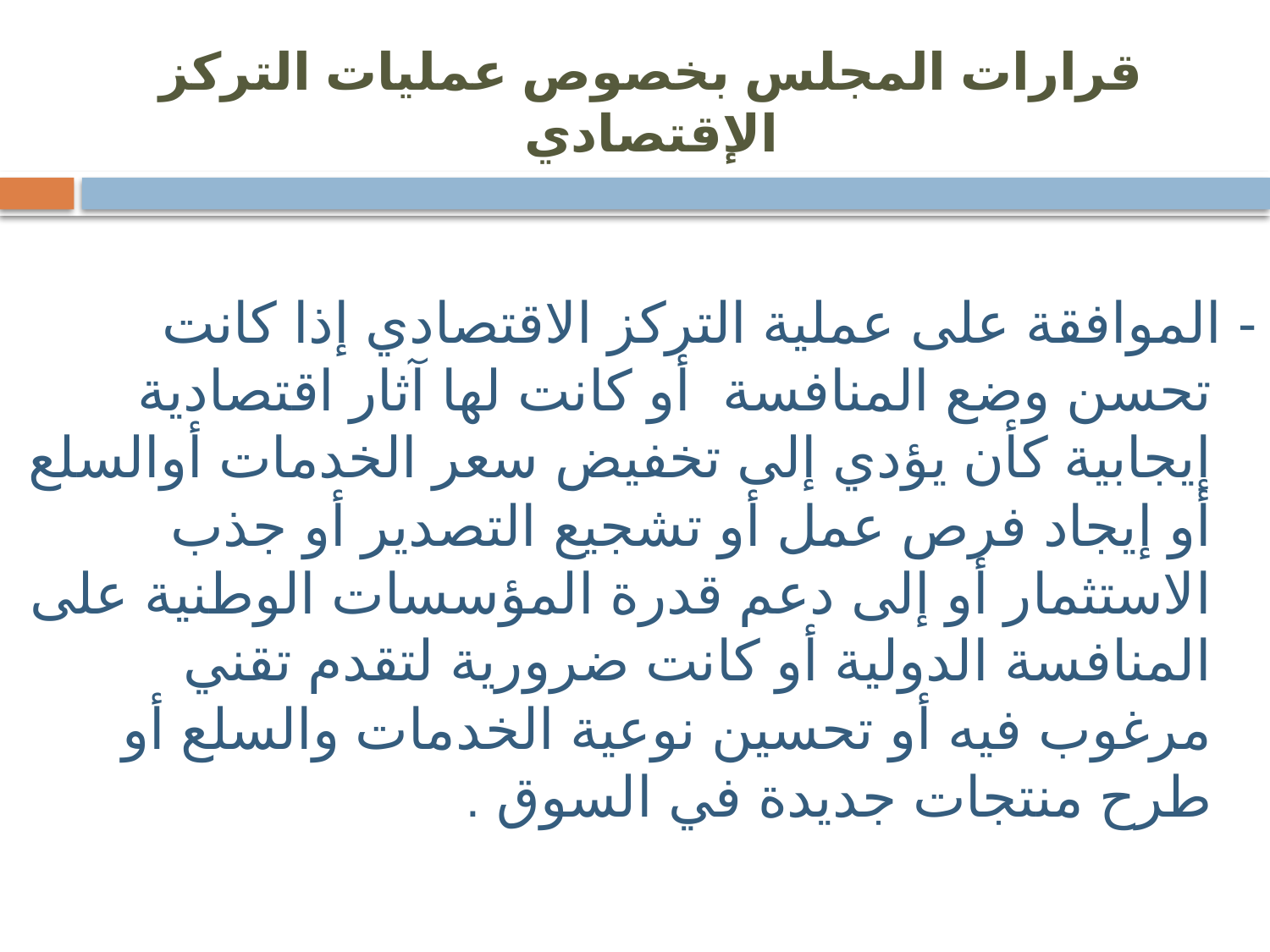

# قرارات المجلس بخصوص عمليات التركز الإقتصادي
- الموافقة على عملية التركز الاقتصادي إذا كانت تحسن وضع المنافسة  أو كانت لها آثار اقتصادية إيجابية كأن يؤدي إلى تخفيض سعر الخدمات أوالسلع أو إيجاد فرص عمل أو تشجيع التصدير أو جذب الاستثمار أو إلى دعم قدرة المؤسسات الوطنية على المنافسة الدولية أو كانت ضرورية لتقدم تقني مرغوب فيه أو تحسين نوعية الخدمات والسلع أو طرح منتجات جديدة في السوق .